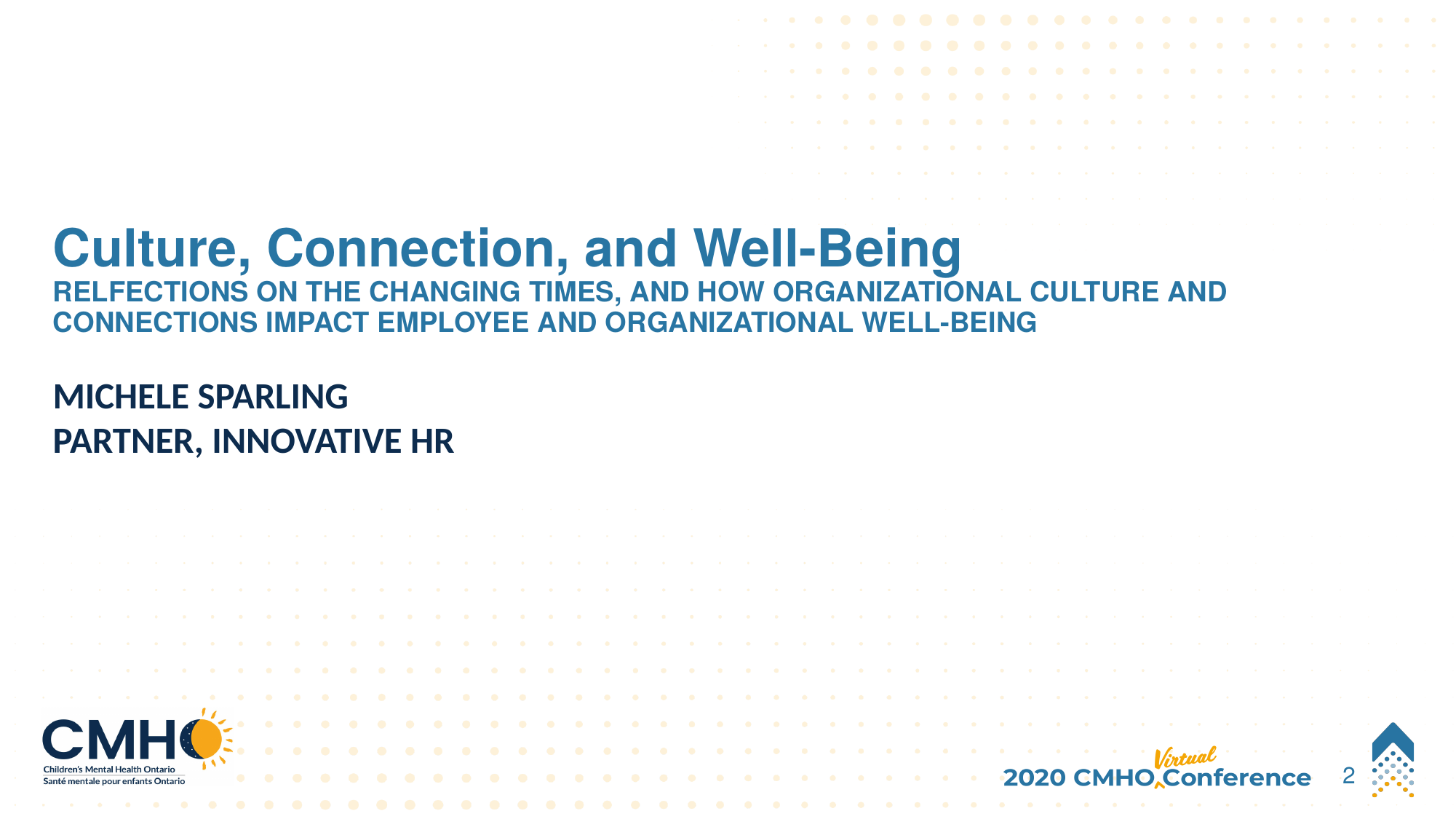

# Culture, Connection, and Well-Being RELFECTIONS ON THE CHANGING TIMES, AND HOW ORGANIZATIONAL CULTURE AND CONNECTIONS IMPACT EMPLOYEE AND ORGANIZATIONAL WELL-BEING
MICHELE SPARLING
PARTNER, INNOVATIVE HR
2